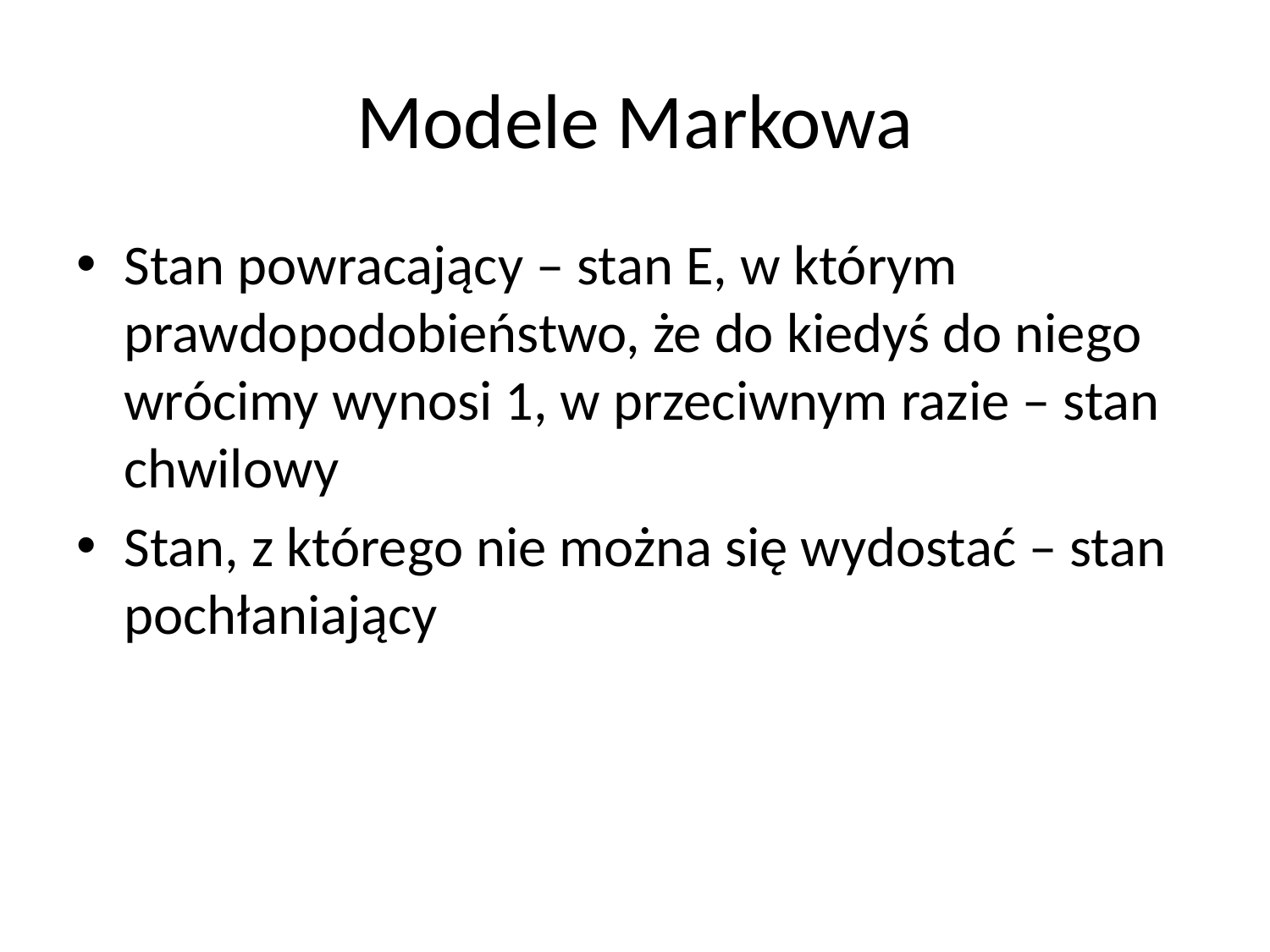

# Modele Markowa
Stan powracający – stan E, w którym prawdopodobieństwo, że do kiedyś do niego wrócimy wynosi 1, w przeciwnym razie – stan chwilowy
Stan, z którego nie można się wydostać – stan pochłaniający